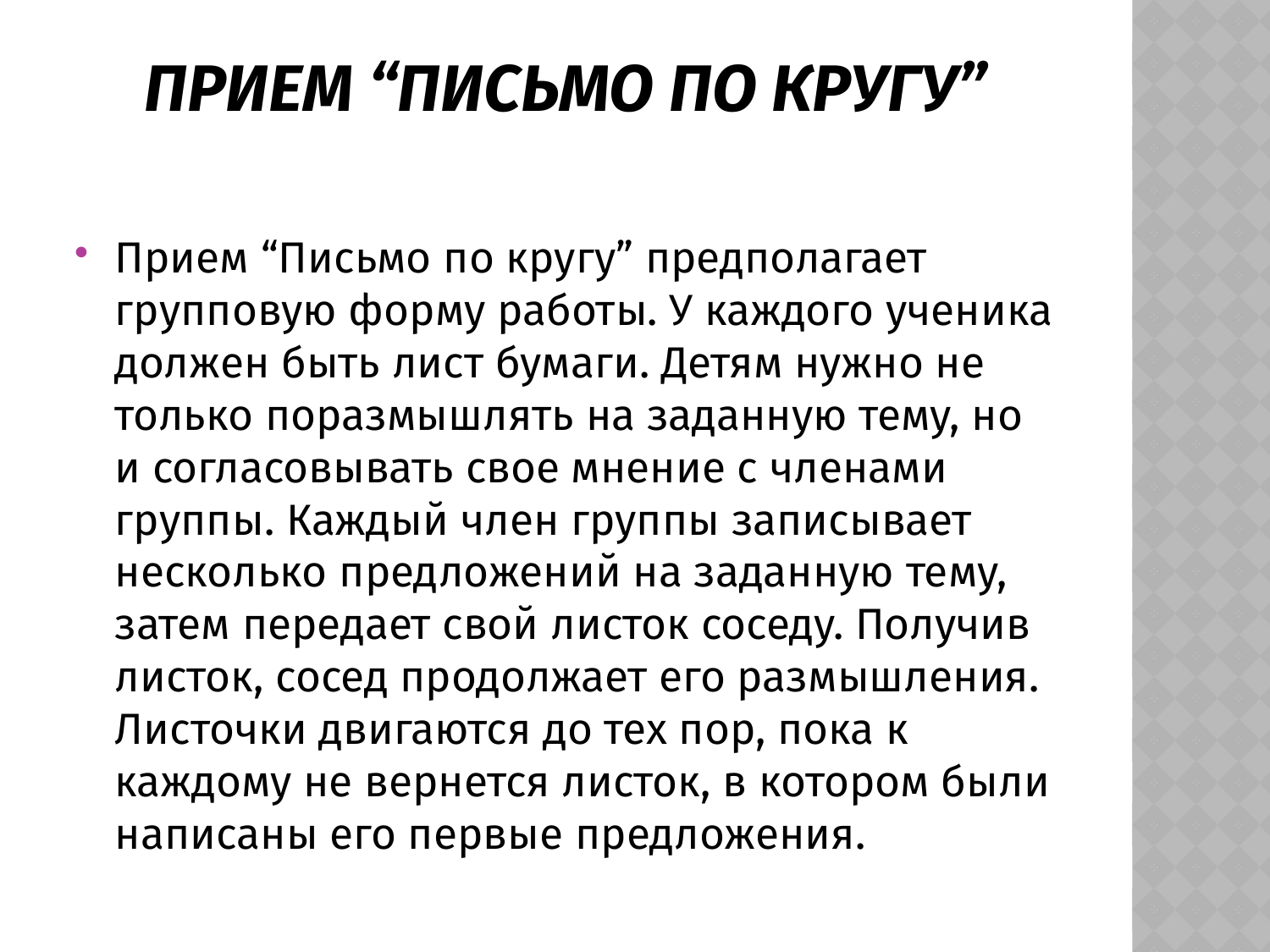

# Прием “Письмо по кругу”
Прием “Письмо по кругу” предполагает групповую форму работы. У каждого ученика должен быть лист бумаги. Детям нужно не только поразмышлять на заданную тему, но и согласовывать свое мнение с членами группы. Каждый член группы записывает несколько предложений на заданную тему, затем передает свой листок соседу. Получив листок, сосед продолжает его размышления. Листочки двигаются до тех пор, пока к каждому не вернется листок, в котором были написаны его первые предложения.